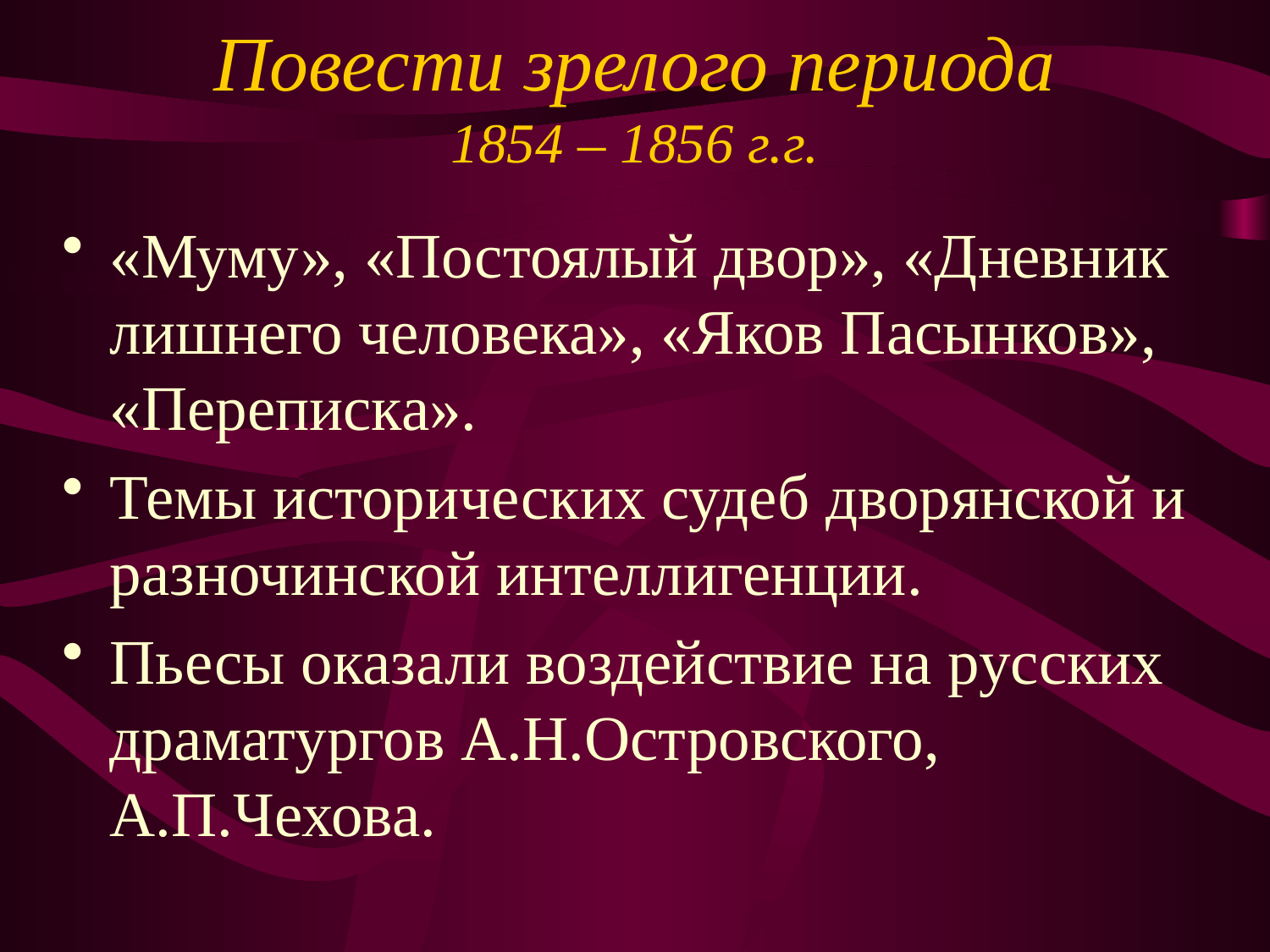

# Повести зрелого периода 1854 – 1856 г.г.
«Муму», «Постоялый двор», «Дневник лишнего человека», «Яков Пасынков», «Переписка».
Темы исторических судеб дворянской и разночинской интеллигенции.
Пьесы оказали воздействие на русских драматургов А.Н.Островского, А.П.Чехова.